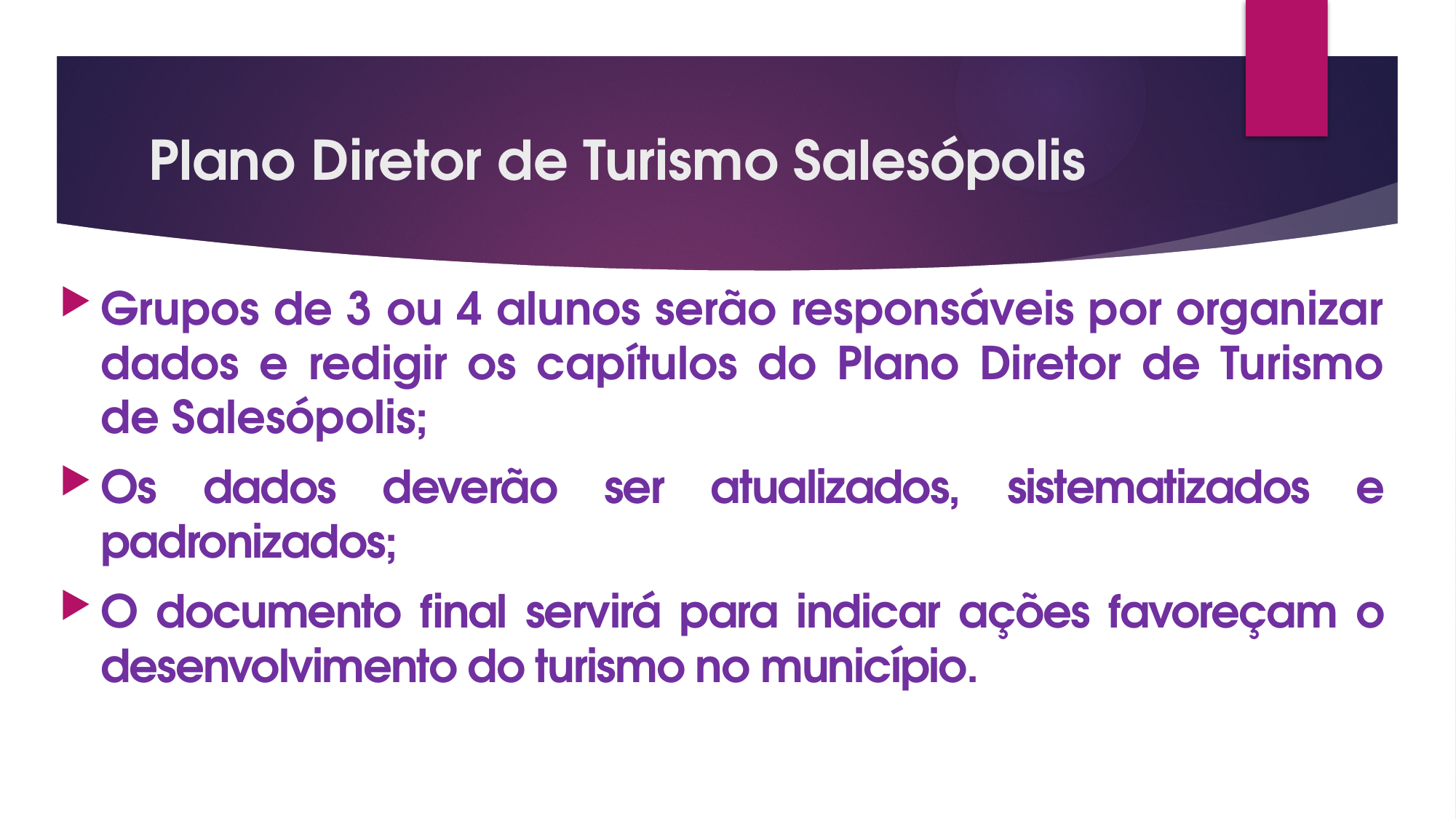

# Plano Diretor de Turismo Salesópolis
Grupos de 3 ou 4 alunos serão responsáveis por organizar dados e redigir os capítulos do Plano Diretor de Turismo de Salesópolis;
Os dados deverão ser atualizados, sistematizados e padronizados;
O documento final servirá para indicar ações favoreçam o desenvolvimento do turismo no município.